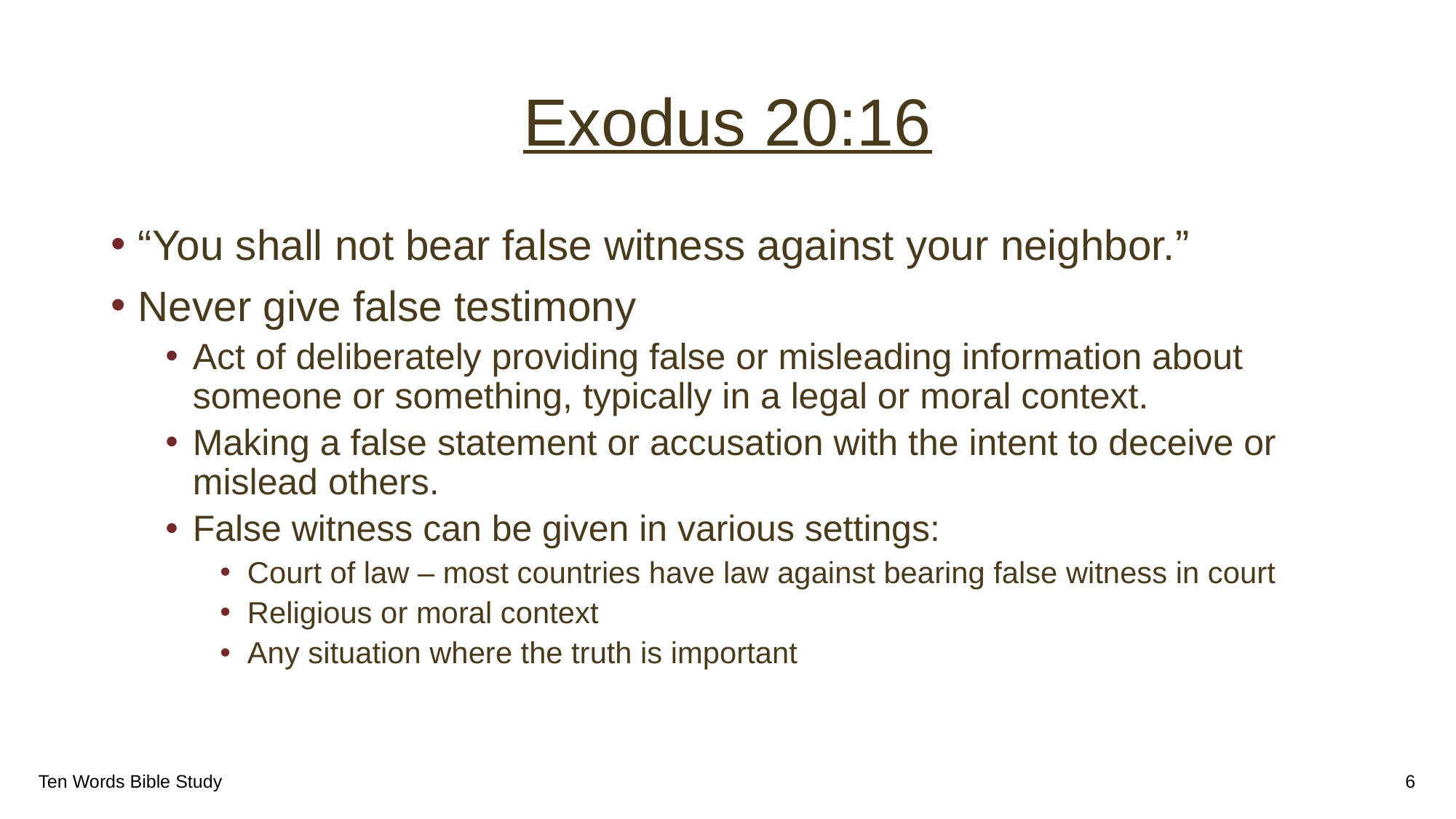

# Exodus 20:16
“You shall not bear false witness against your neighbor.”
Never give false testimony
Act of deliberately providing false or misleading information about someone or something, typically in a legal or moral context.
Making a false statement or accusation with the intent to deceive or mislead others.
False witness can be given in various settings:
Court of law – most countries have law against bearing false witness in court
Religious or moral context
Any situation where the truth is important

Ten Words Bible Study
6